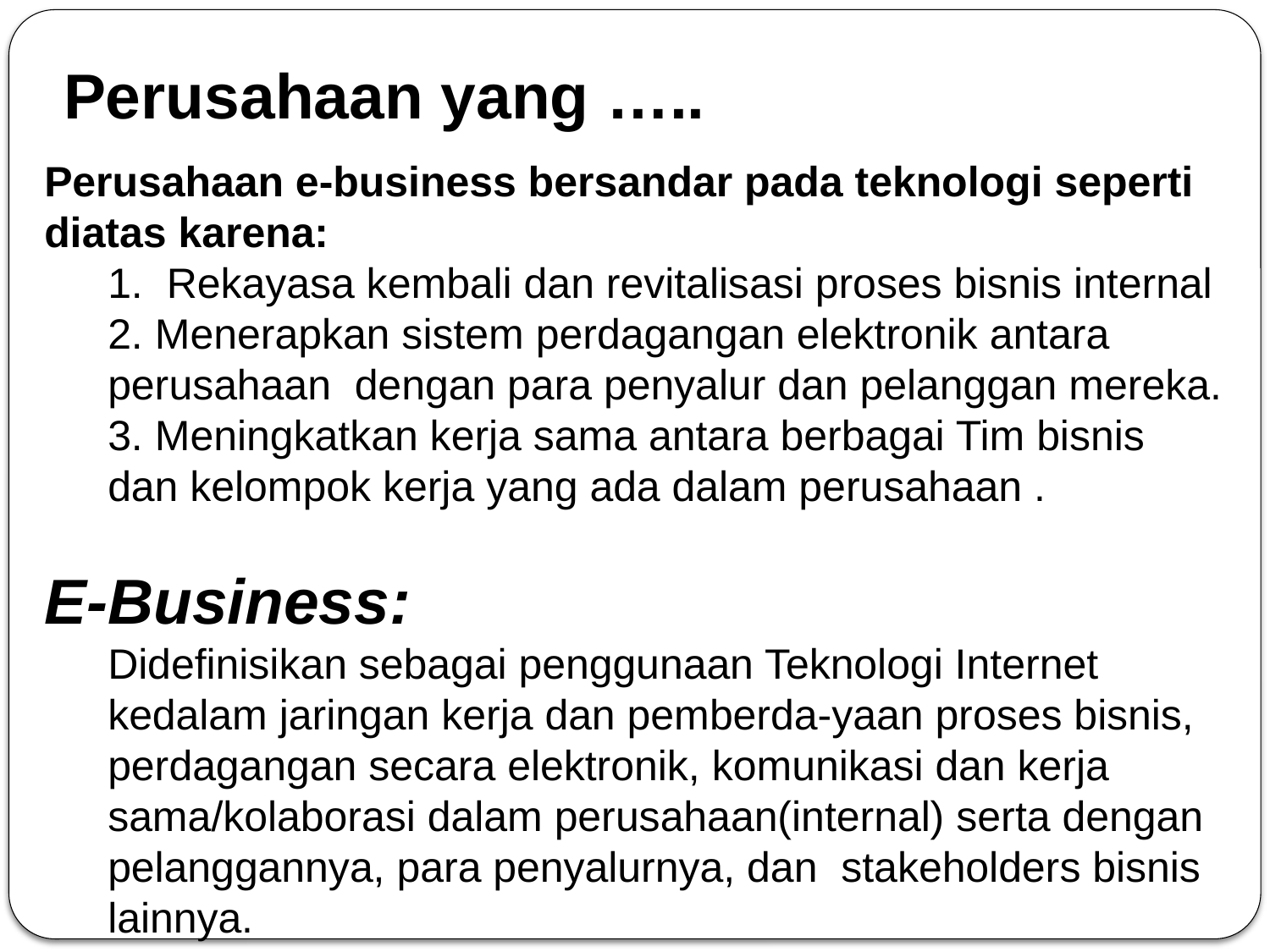

Perusahaan yang …..
Perusahaan e-business bersandar pada teknologi seperti diatas karena:
1.  Rekayasa kembali dan revitalisasi proses bisnis internal
2. Menerapkan sistem perdagangan elektronik antara perusahaan  dengan para penyalur dan pelanggan mereka.
3. Meningkatkan kerja sama antara berbagai Tim bisnis dan kelompok kerja yang ada dalam perusahaan .

E-Business:
Didefinisikan sebagai penggunaan Teknologi Internet kedalam jaringan kerja dan pemberda-yaan proses bisnis, perdagangan secara elektronik, komunikasi dan kerja sama/kolaborasi dalam perusahaan(internal) serta dengan pelanggannya, para penyalurnya, dan  stakeholders bisnis lainnya.